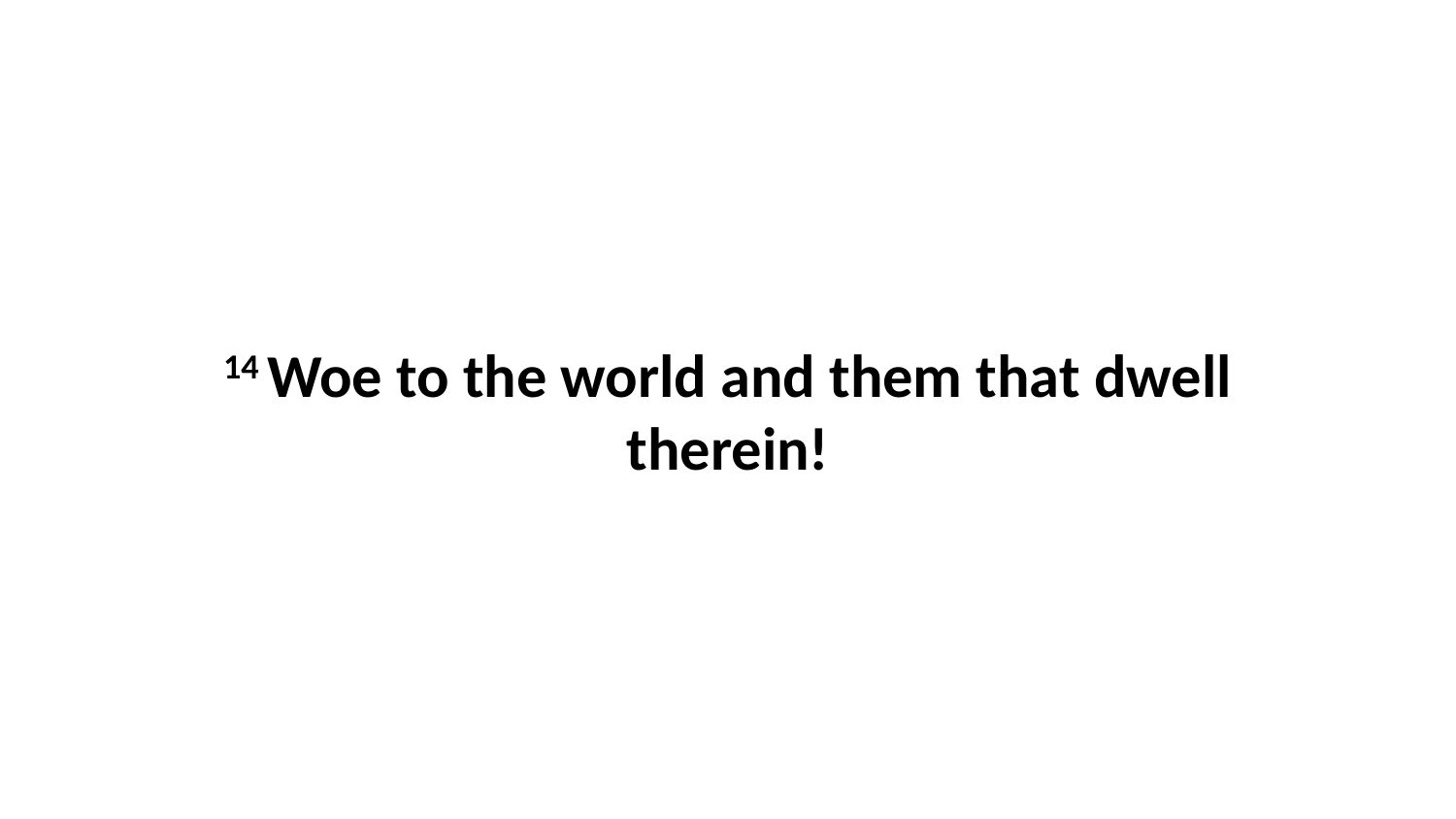

14 Woe to the world and them that dwell therein!